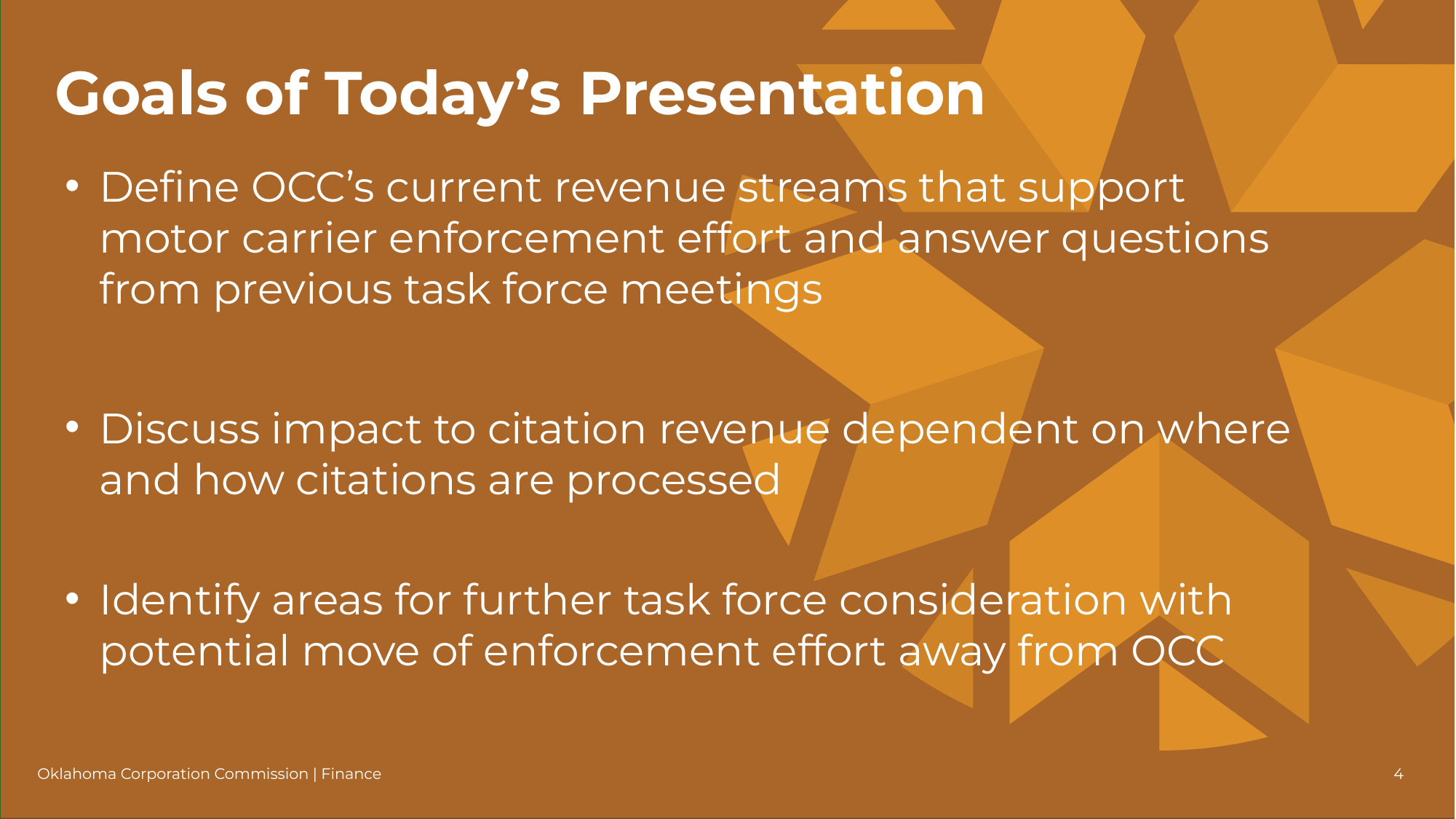

# Goals of Today’s Presentation
Define OCC’s current revenue streams that support motor carrier enforcement effort and answer questions from previous task force meetings
Discuss impact to citation revenue dependent on where and how citations are processed
Identify areas for further task force consideration with potential move of enforcement effort away from OCC
Oklahoma Corporation Commission | Finance
4